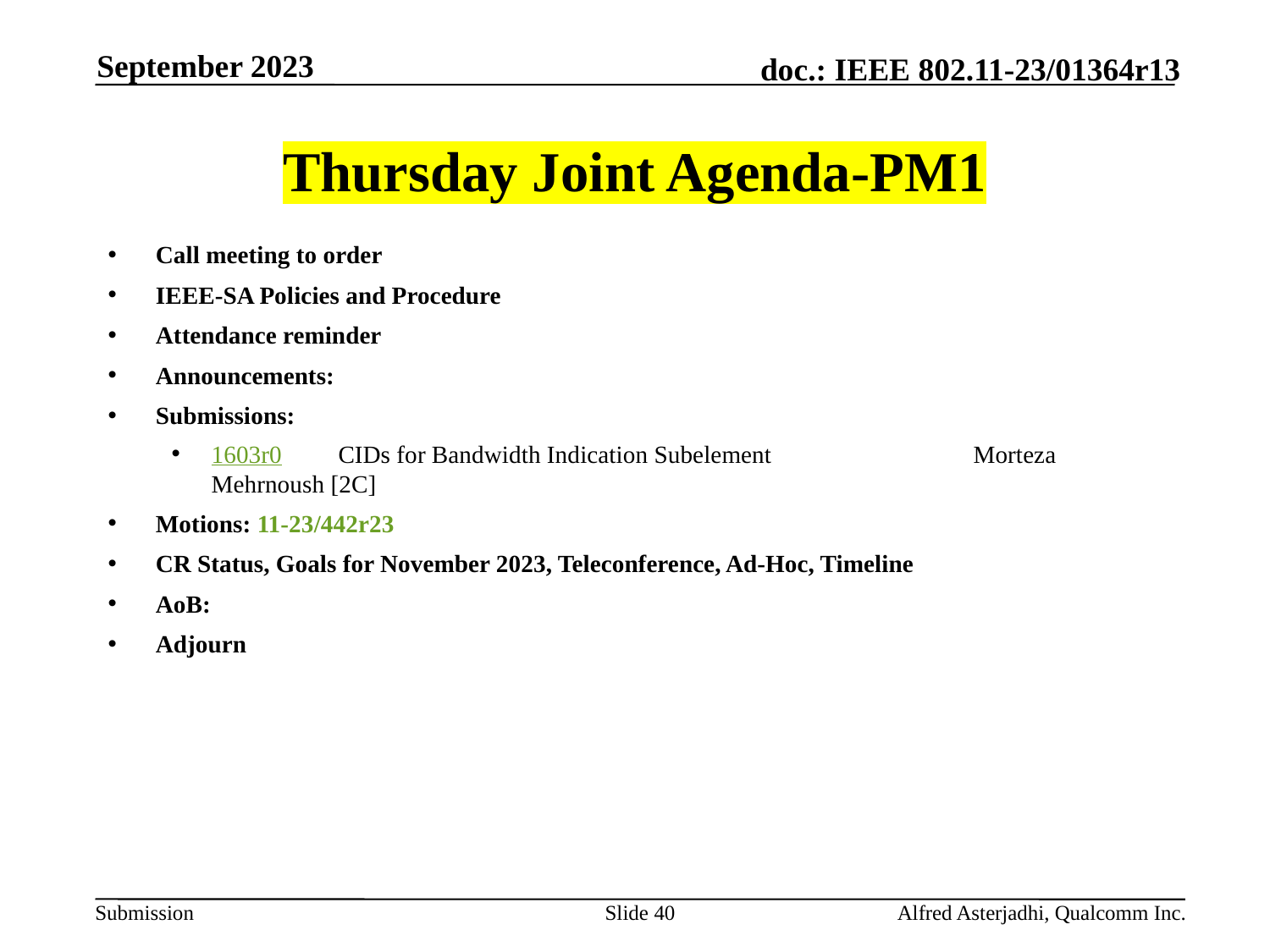

September 2023
# Thursday Joint Agenda-PM1
Call meeting to order
IEEE-SA Policies and Procedure
Attendance reminder
Announcements:
Submissions:
1603r0	CIDs for Bandwidth Indication Subelement 		Morteza Mehrnoush [2C]
Motions: 11-23/442r23
CR Status, Goals for November 2023, Teleconference, Ad-Hoc, Timeline
AoB:
Adjourn
Slide 40
Alfred Asterjadhi, Qualcomm Inc.